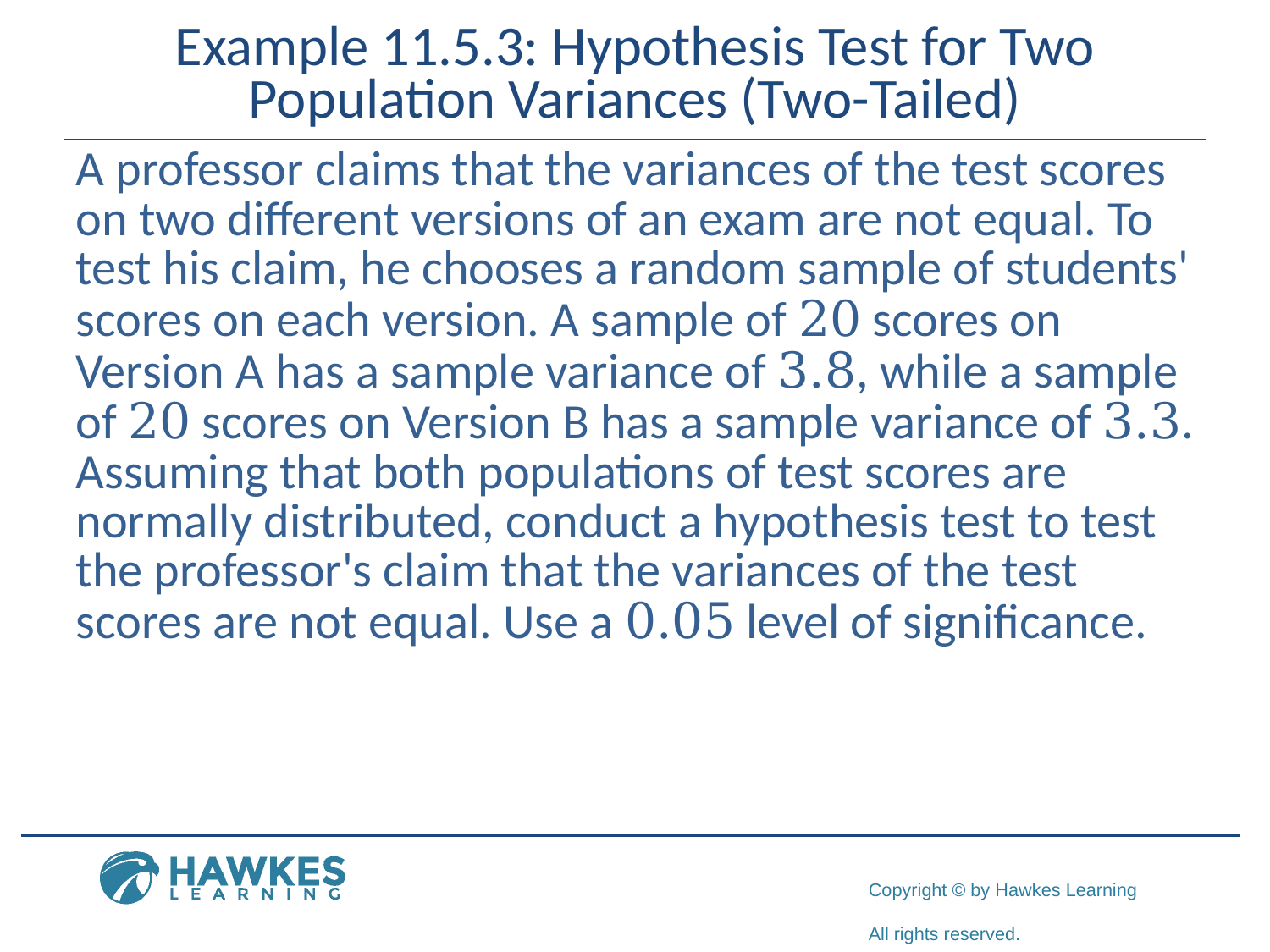

# Example 11.5.3: Hypothesis Test for Two Population Variances (Two-Tailed)
A professor claims that the variances of the test scores on two different versions of an exam are not equal. To test his claim, he chooses a random sample of students' scores on each version. A sample of 20 scores on Version A has a sample variance of 3.8, while a sample of 20 scores on Version B has a sample variance of 3.3. Assuming that both populations of test scores are normally distributed, conduct a hypothesis test to test the professor's claim that the variances of the test scores are not equal. Use a 0.05 level of significance.